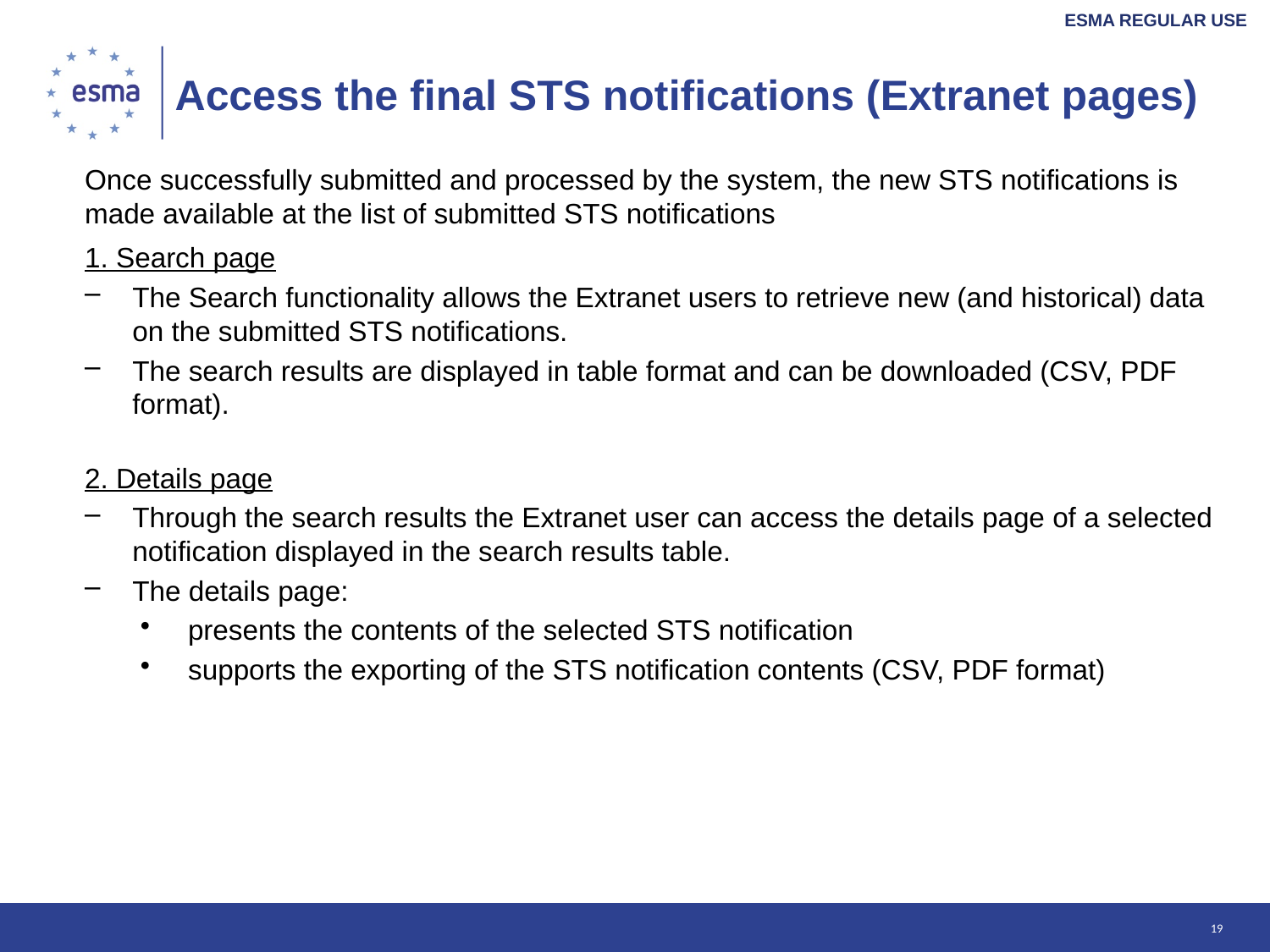

# Access the final STS notifications (Extranet pages)
Once successfully submitted and processed by the system, the new STS notifications is made available at the list of submitted STS notifications
1. Search page
The Search functionality allows the Extranet users to retrieve new (and historical) data on the submitted STS notifications.
The search results are displayed in table format and can be downloaded (CSV, PDF format).

2. Details page
Through the search results the Extranet user can access the details page of a selected notification displayed in the search results table.
The details page:
presents the contents of the selected STS notification
supports the exporting of the STS notification contents (CSV, PDF format)

19